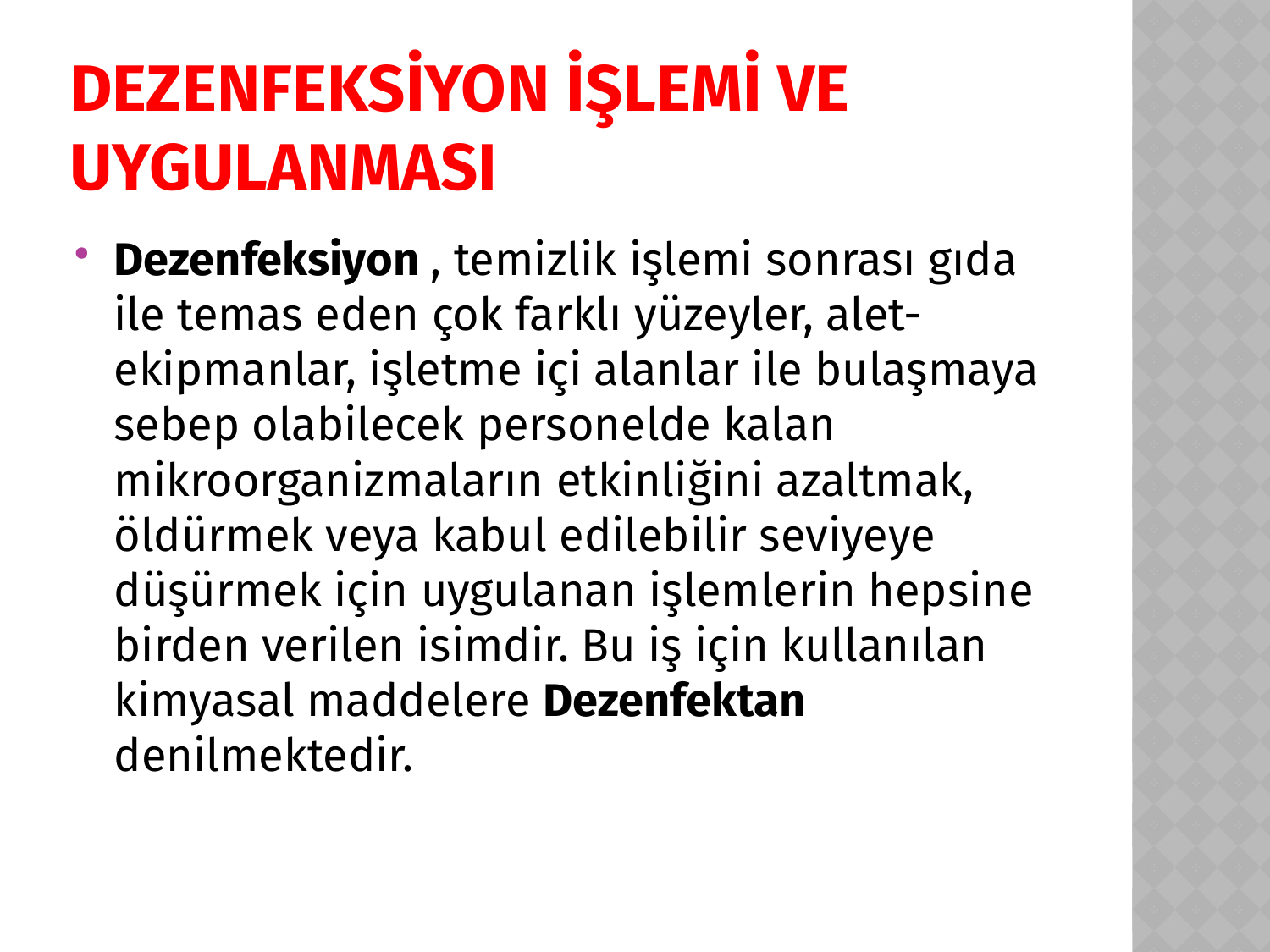

# Dezenfeksiyon İşlemi ve Uygulanması
Dezenfeksiyon , temizlik işlemi sonrası gıda ile temas eden çok farklı yüzeyler, alet-ekipmanlar, işletme içi alanlar ile bulaşmaya sebep olabilecek personelde kalan mikroorganizmaların etkinliğini azaltmak, öldürmek veya kabul edilebilir seviyeye düşürmek için uygulanan işlemlerin hepsine birden verilen isimdir. Bu iş için kullanılan kimyasal maddelere Dezenfektan denilmektedir.